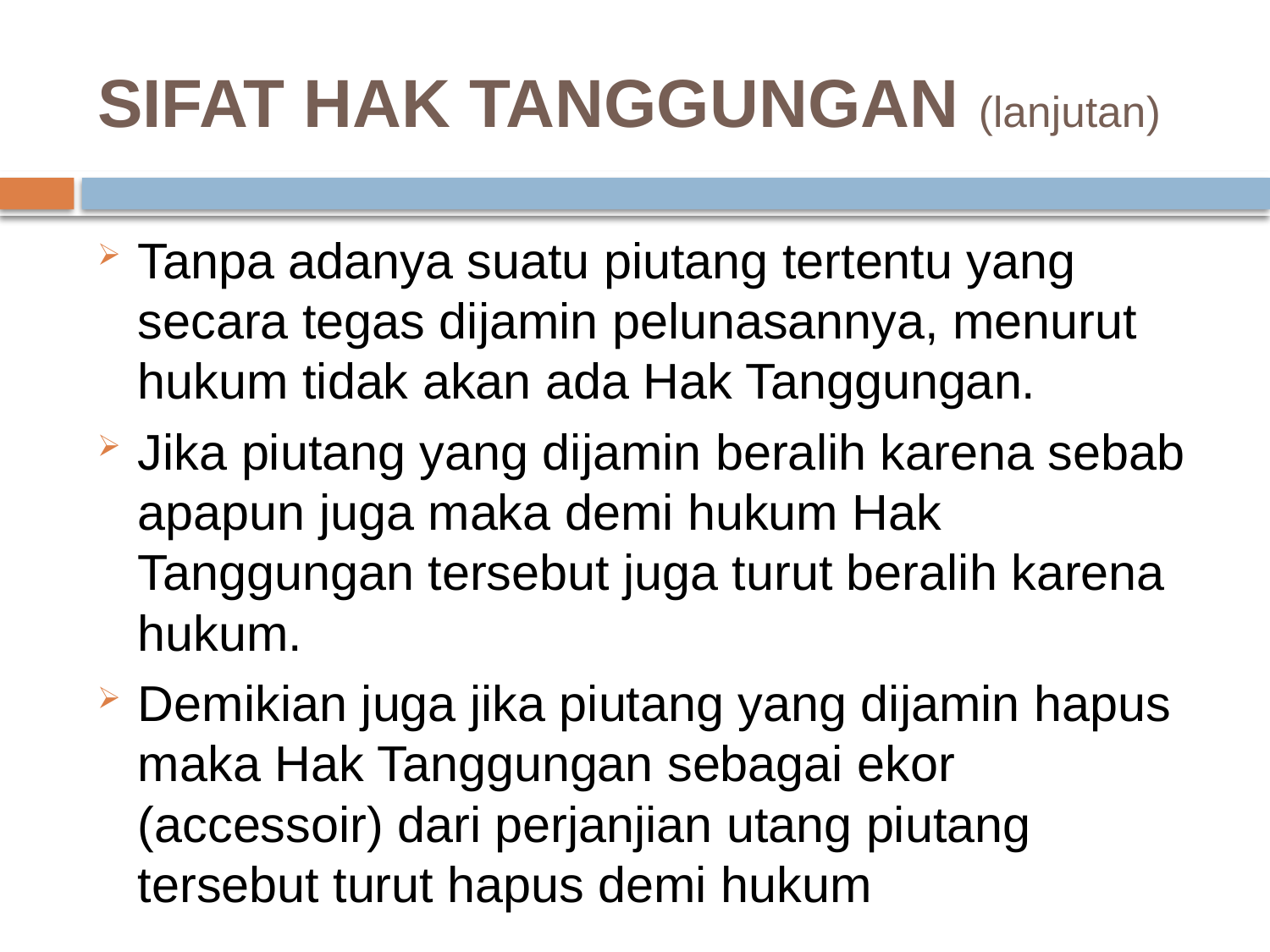

# SIFAT HAK TANGGUNGAN (lanjutan)
Tanpa adanya suatu piutang tertentu yang secara tegas dijamin pelunasannya, menurut hukum tidak akan ada Hak Tanggungan.
Jika piutang yang dijamin beralih karena sebab apapun juga maka demi hukum Hak Tanggungan tersebut juga turut beralih karena hukum.
Demikian juga jika piutang yang dijamin hapus maka Hak Tanggungan sebagai ekor (accessoir) dari perjanjian utang piutang tersebut turut hapus demi hukum